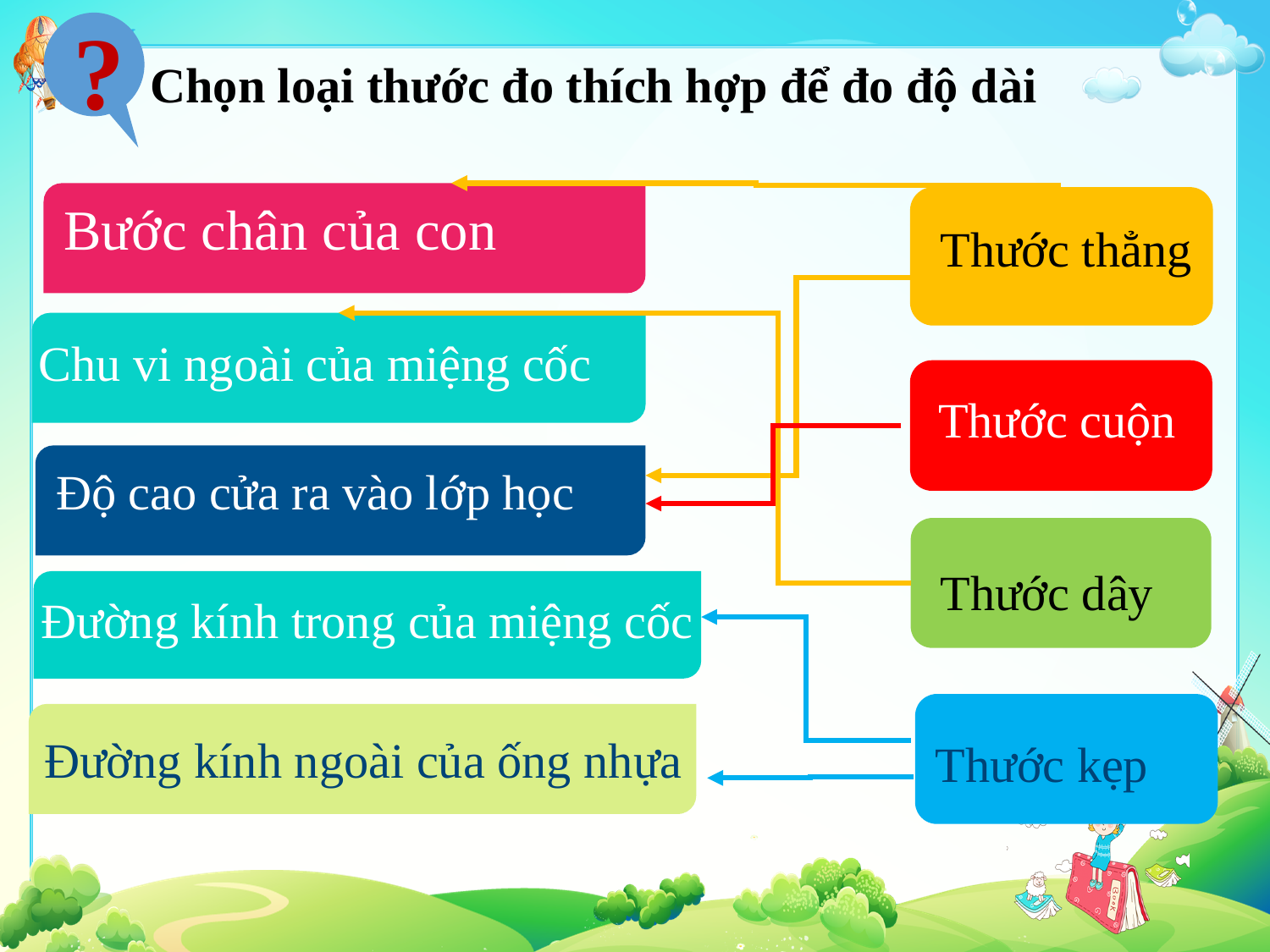

?

Chọn loại thước đo thích hợp để đo độ dài

Bước chân của con
Thước thẳng

Chu vi ngoài của miệng cốc

Thước cuộn

Độ cao cửa ra vào lớp học

Thước dây

Đường kính trong của miệng cốc

Đường kính ngoài của ống nhựa
Thước kẹp